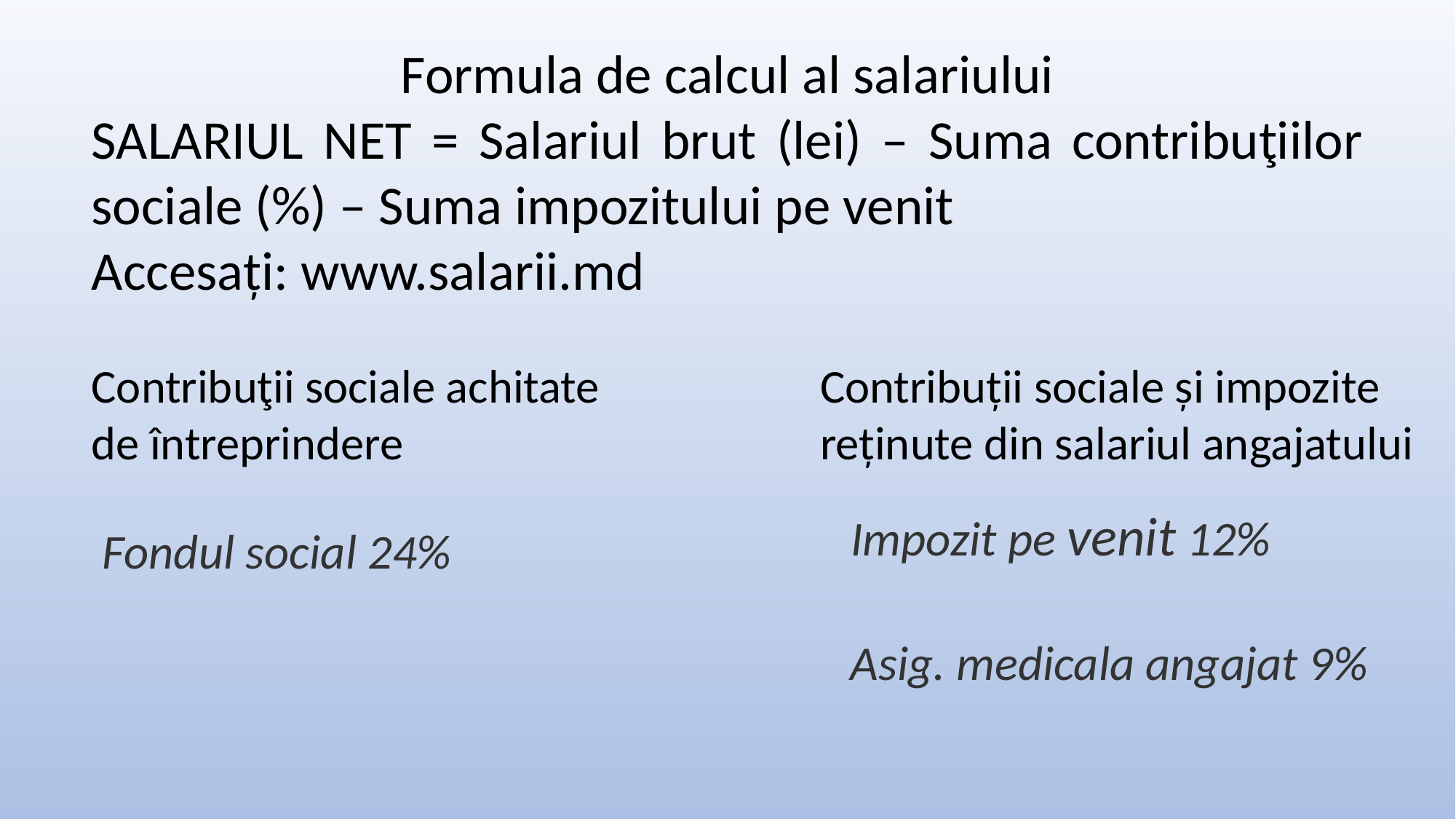

Formula de calcul al salariului
SALARIUL NET = Salariul brut (lei) – Suma contribuţiilor sociale (%) – Suma impozitului pe venit
Accesați: www.salarii.md
Contribuţii sociale achitate de întreprindere
Contribuţii sociale și impozite reţinute din salariul angajatului
Impozit pe venit 12%
Fondul social 24%
Asig. medicala angajat 9%